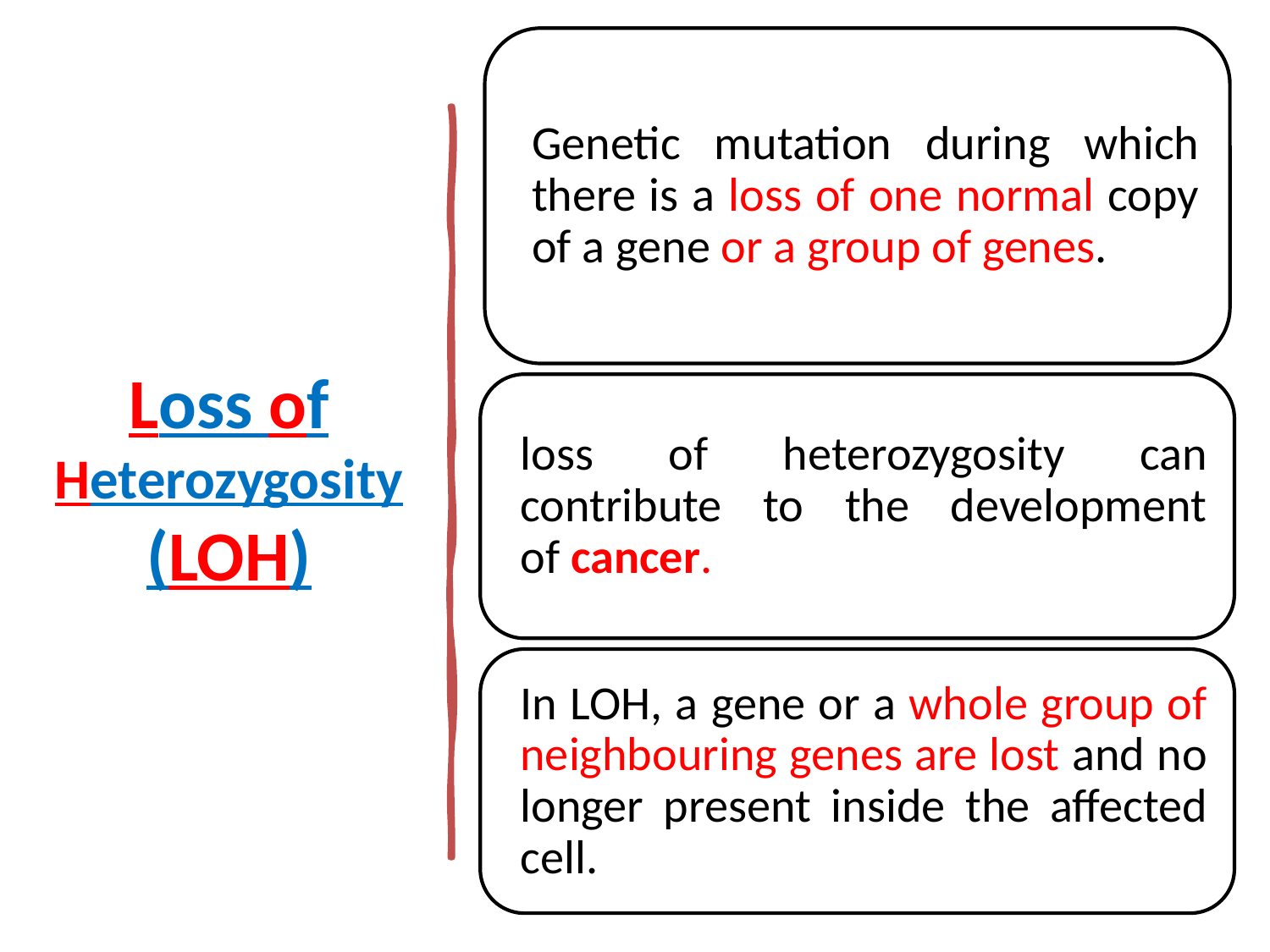

Genetic mutation during which there is a loss of one normal copy of a gene or a group of genes.
loss of heterozygosity can contribute to the development of cancer.
In LOH, a gene or a whole group of neighbouring genes are lost and no longer present inside the affected cell.
# Loss of Heterozygosity (LOH)